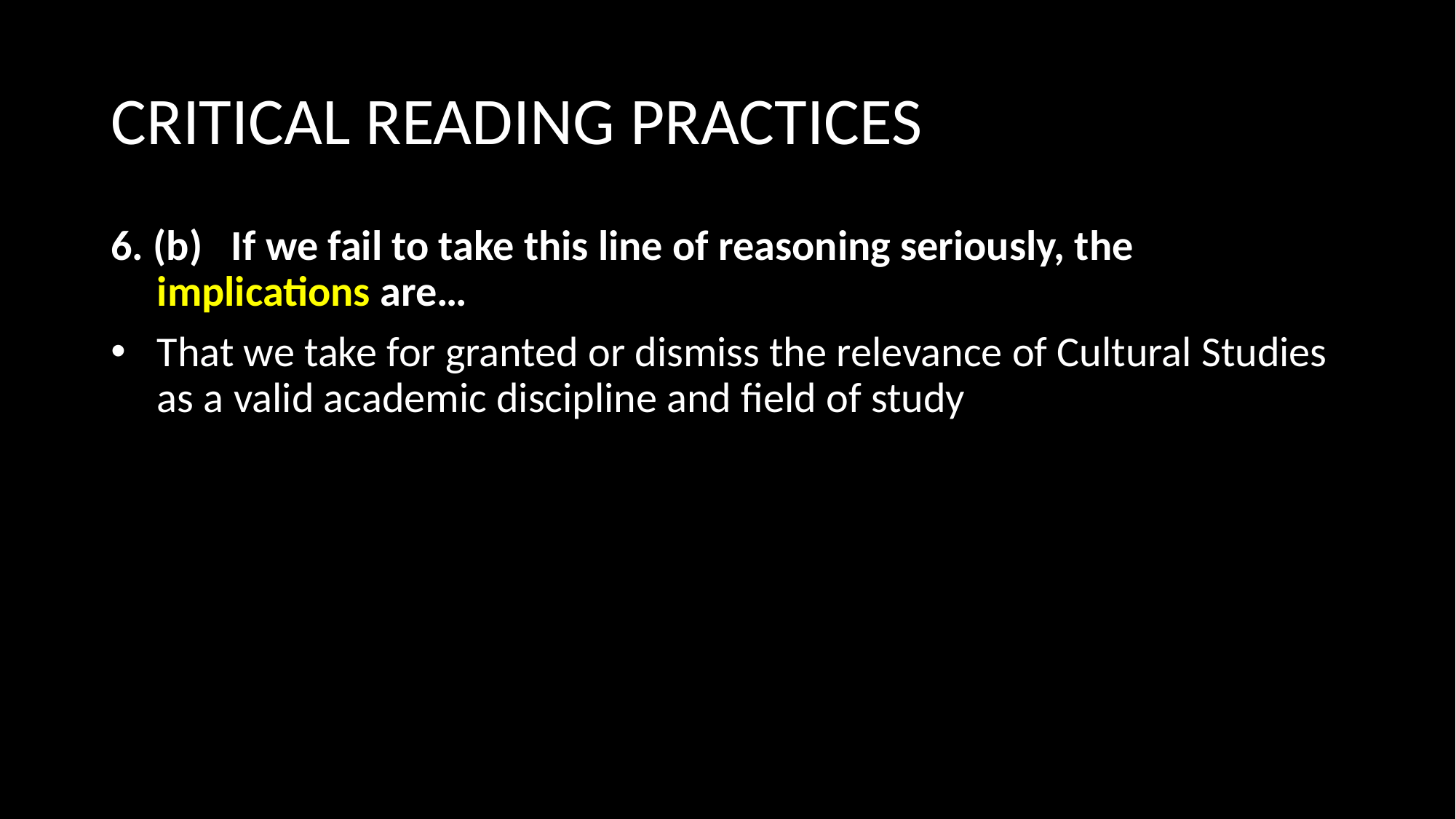

# CRITICAL READING PRACTICES
6. (b)   If we fail to take this line of reasoning seriously, the implications are…
That we take for granted or dismiss the relevance of Cultural Studies as a valid academic discipline and field of study